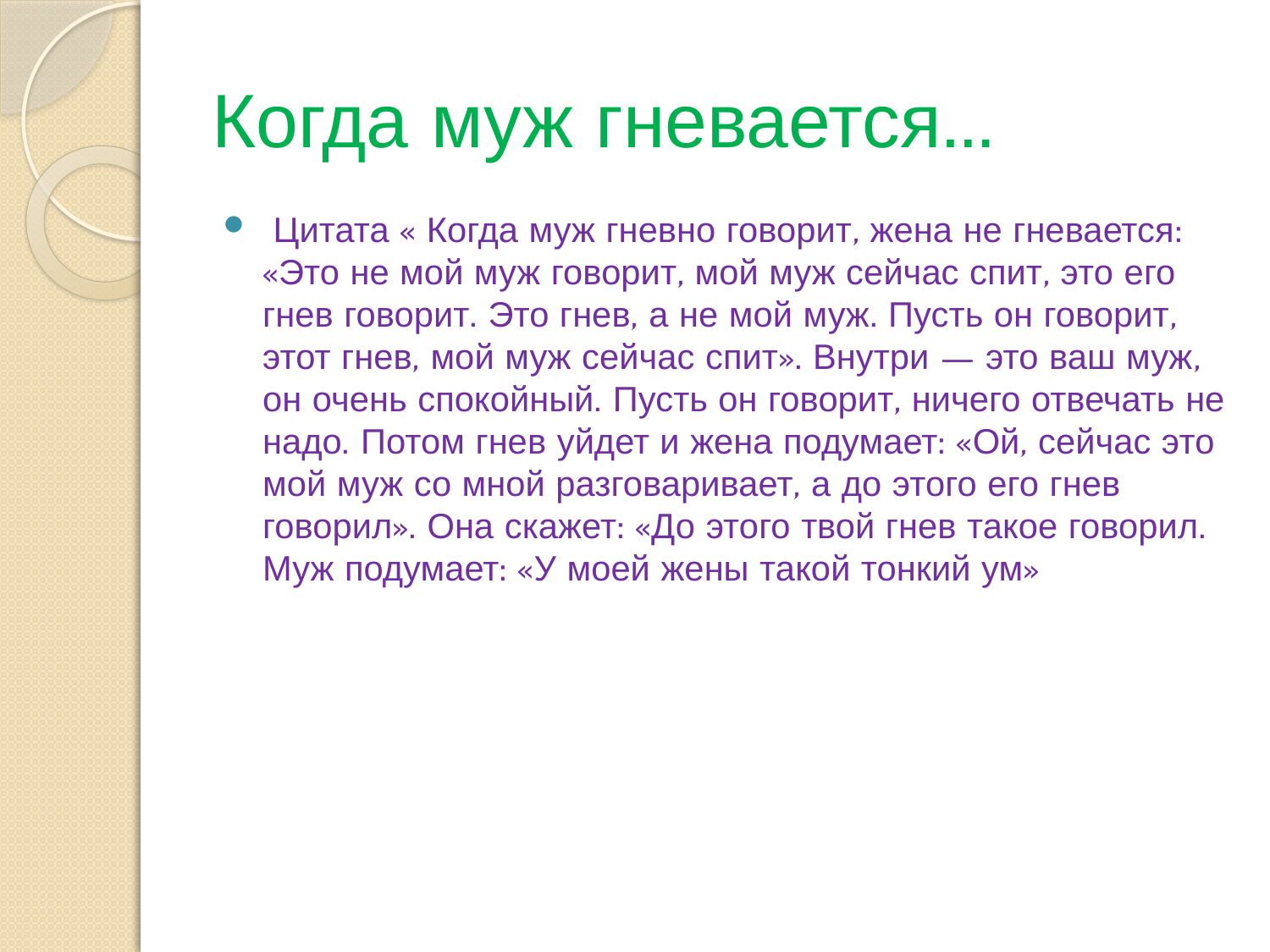

# Когда муж гневается…
 Цитата « Когда муж гневно говорит, жена не гневается: «Это не мой муж говорит, мой муж сейчас спит, это его гнев говорит. Это гнев, а не мой муж. Пусть он говорит, этот гнев, мой муж сейчас спит». Внутри — это ваш муж, он очень спокойный. Пусть он говорит, ничего отвечать не надо. Потом гнев уйдет и жена подумает: «Ой, сейчас это мой муж со мной разговаривает, а до этого его гнев говорил». Она скажет: «До этого твой гнев такое говорил. Муж подумает: «У моей жены такой тонкий ум»